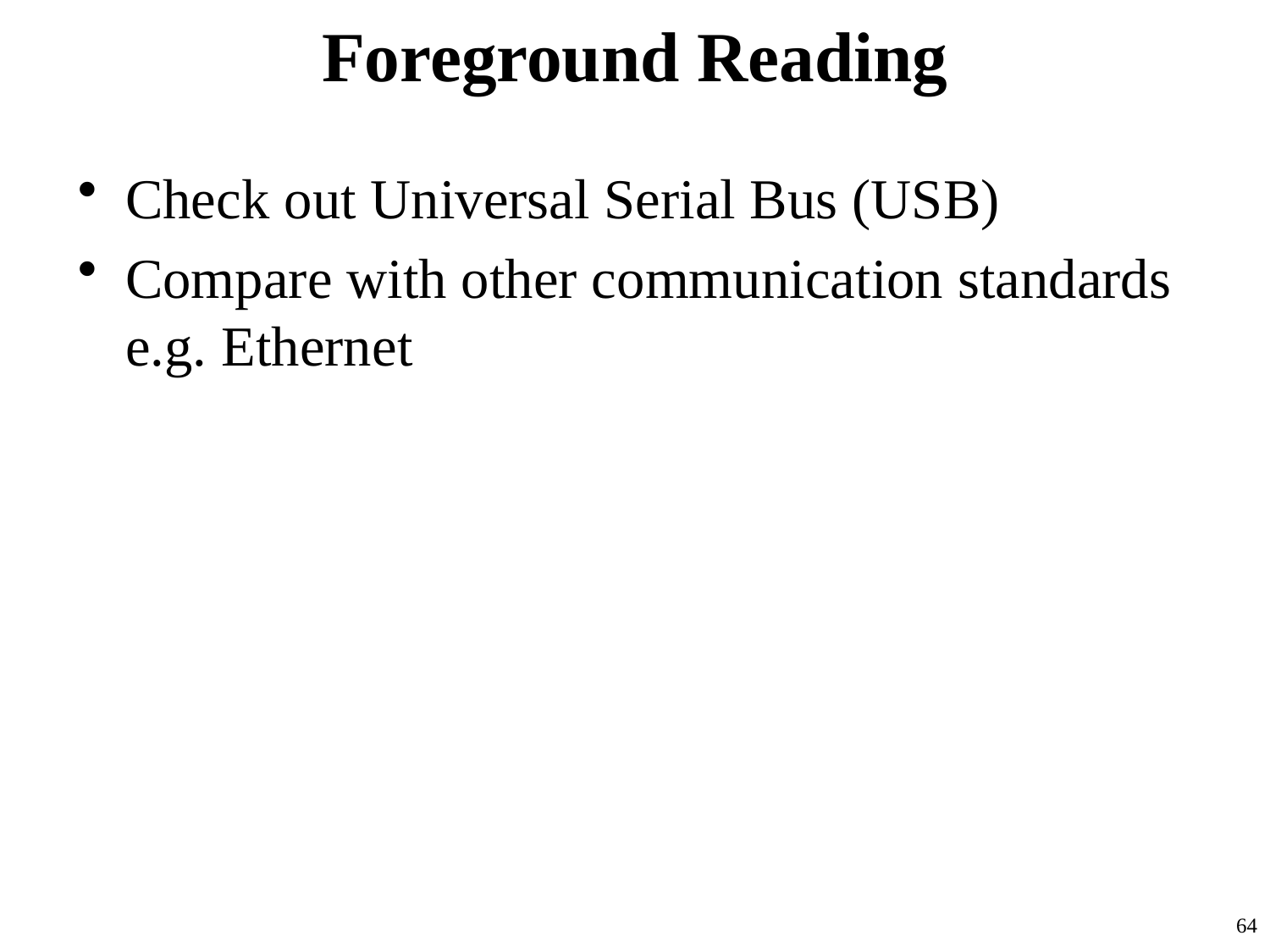

# Foreground Reading
Check out Universal Serial Bus (USB)
Compare with other communication standards e.g. Ethernet

64